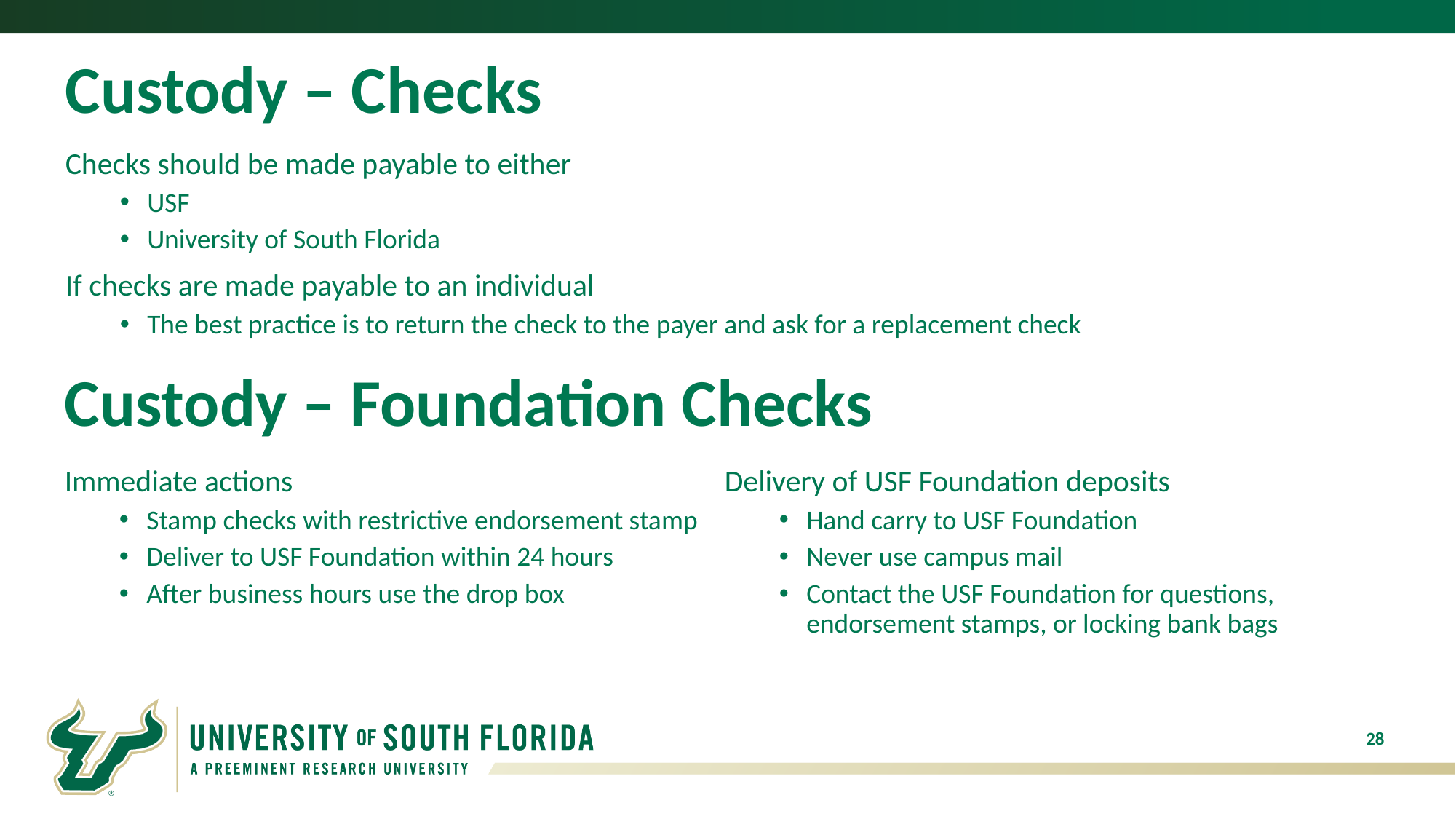

# Custody – Checks
Checks should be made payable to either
USF
University of South Florida
If checks are made payable to an individual
The best practice is to return the check to the payer and ask for a replacement check
Custody – Foundation Checks
Immediate actions
Stamp checks with restrictive endorsement stamp
Deliver to USF Foundation within 24 hours
After business hours use the drop box

Delivery of USF Foundation deposits
Hand carry to USF Foundation
Never use campus mail
Contact the USF Foundation for questions, endorsement stamps, or locking bank bags
28